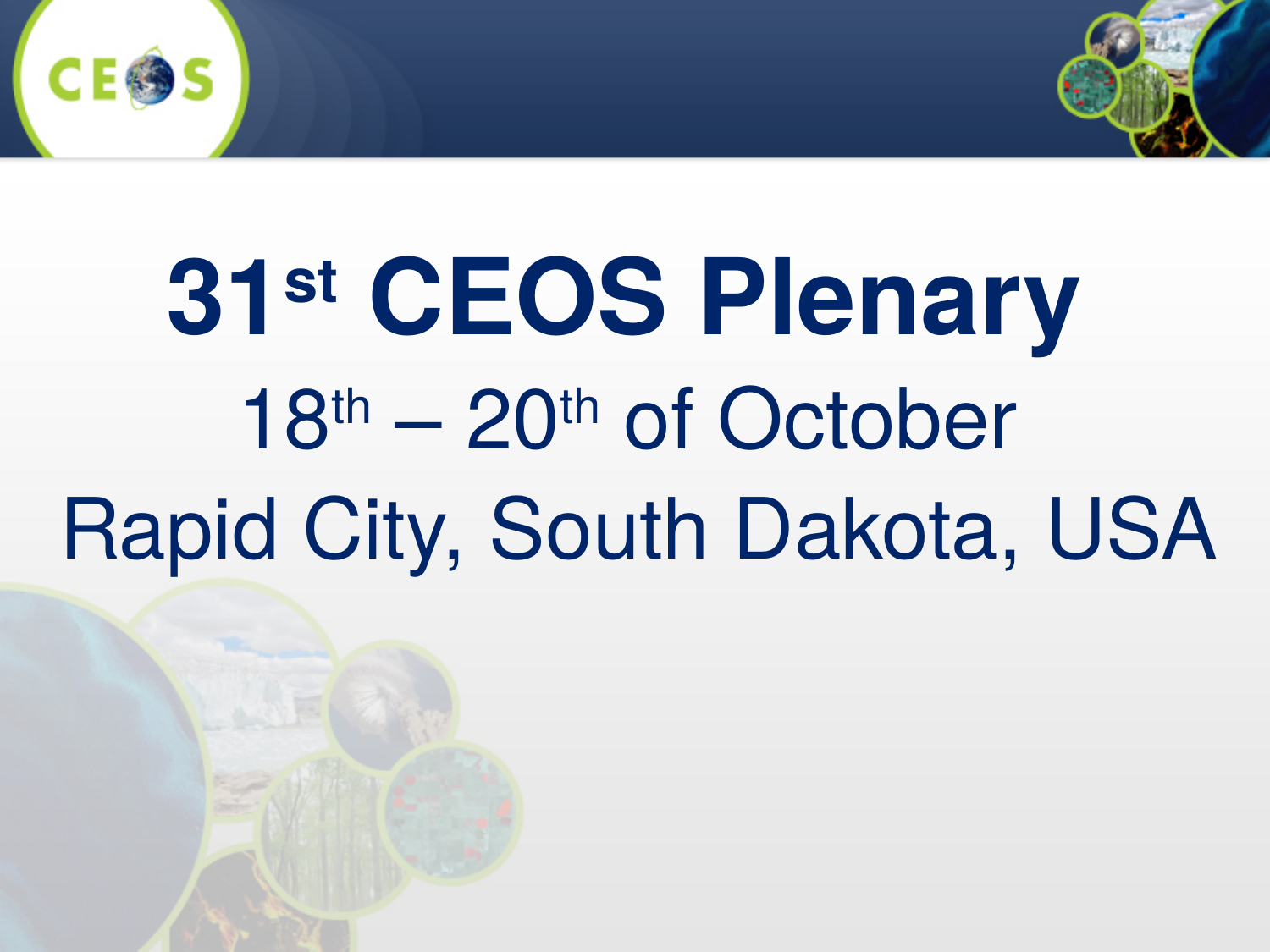

31st CEOS Plenary
18th – 20th of October
Rapid City, South Dakota, USA